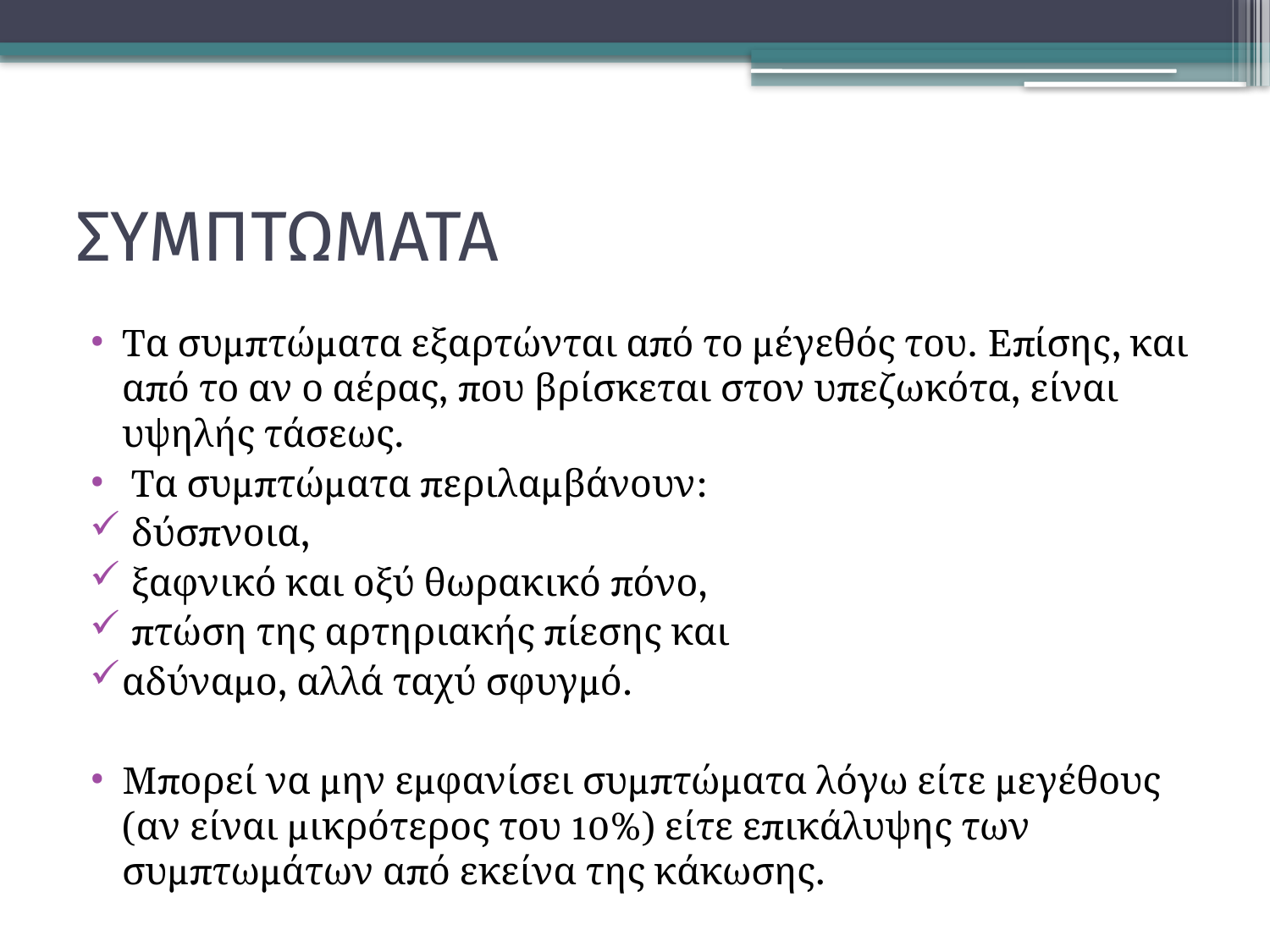

# ΣΥΜΠΤΩΜΑΤΑ
Τα συμπτώματα εξαρτώνται από το μέγεθός του. Επίσης, και από το αν ο αέρας, που βρίσκεται στον υπεζωκότα, είναι υψηλής τάσεως.
 Τα συμπτώματα περιλαμβάνουν:
 δύσπνοια,
 ξαφνικό και οξύ θωρακικό πόνο,
 πτώση της αρτηριακής πίεσης και
αδύναμο, αλλά ταχύ σφυγμό.

Μπορεί να μην εμφανίσει συμπτώματα λόγω είτε μεγέθους (αν είναι μικρότερος του 10%) είτε επικάλυψης των συμπτωμάτων από εκείνα της κάκωσης.